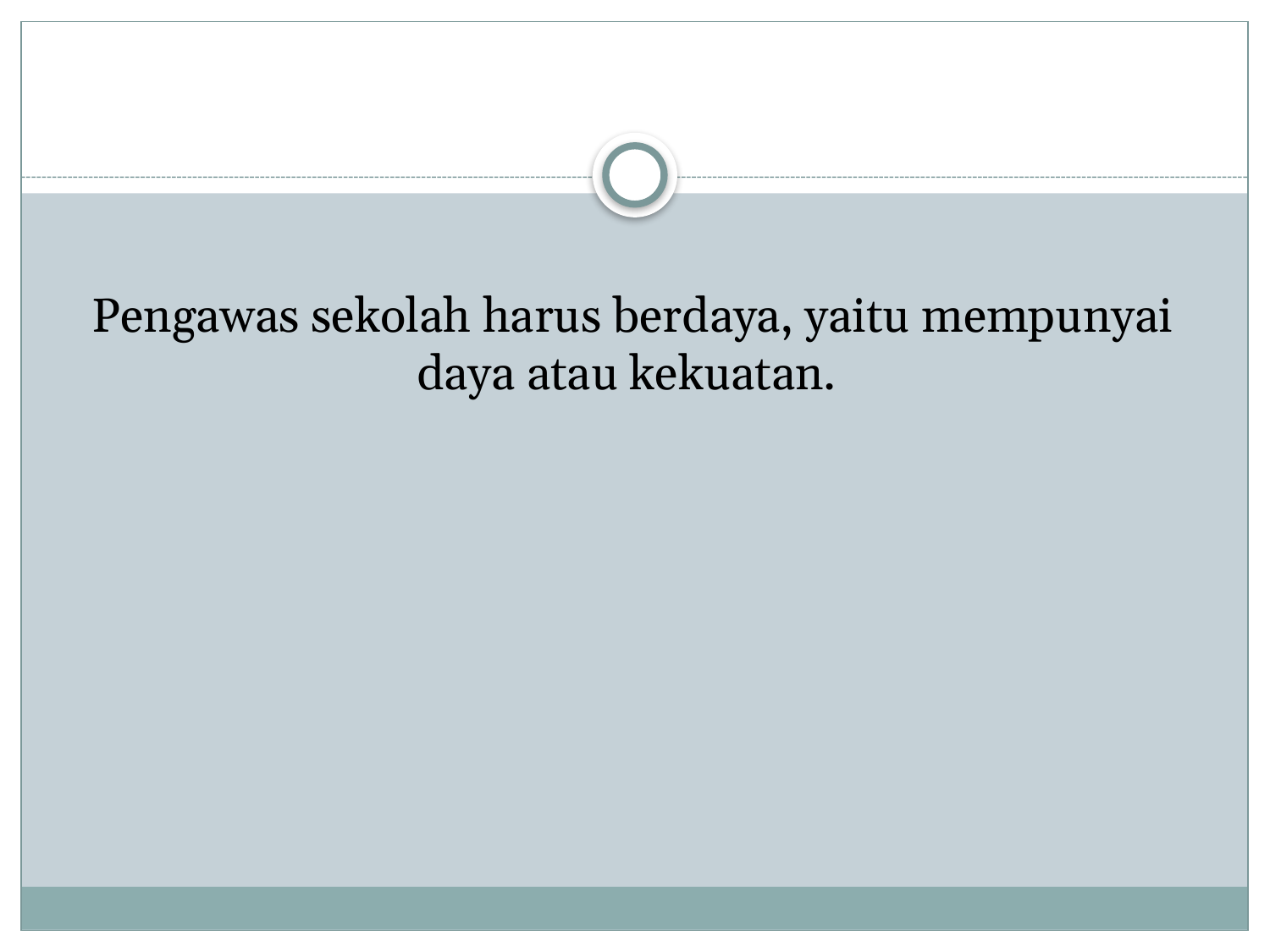

#

Pengawas sekolah harus berdaya, yaitu mempunyai daya atau kekuatan.